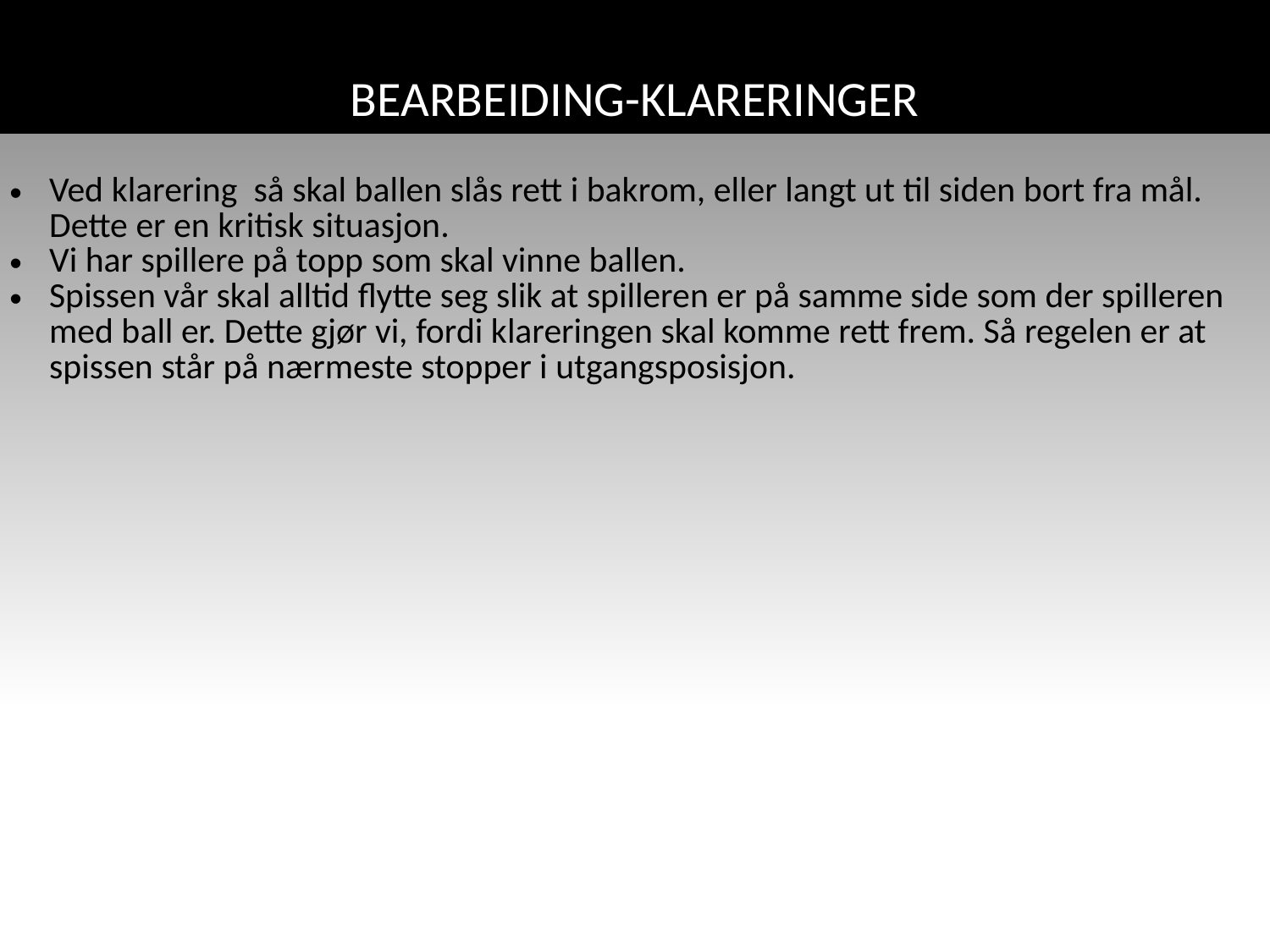

# BEARBEIDING-KLARERINGER
| Ved klarering så skal ballen slås rett i bakrom, eller langt ut til siden bort fra mål. Dette er en kritisk situasjon. Vi har spillere på topp som skal vinne ballen. Spissen vår skal alltid flytte seg slik at spilleren er på samme side som der spilleren med ball er. Dette gjør vi, fordi klareringen skal komme rett frem. Så regelen er at spissen står på nærmeste stopper i utgangsposisjon. |
| --- |